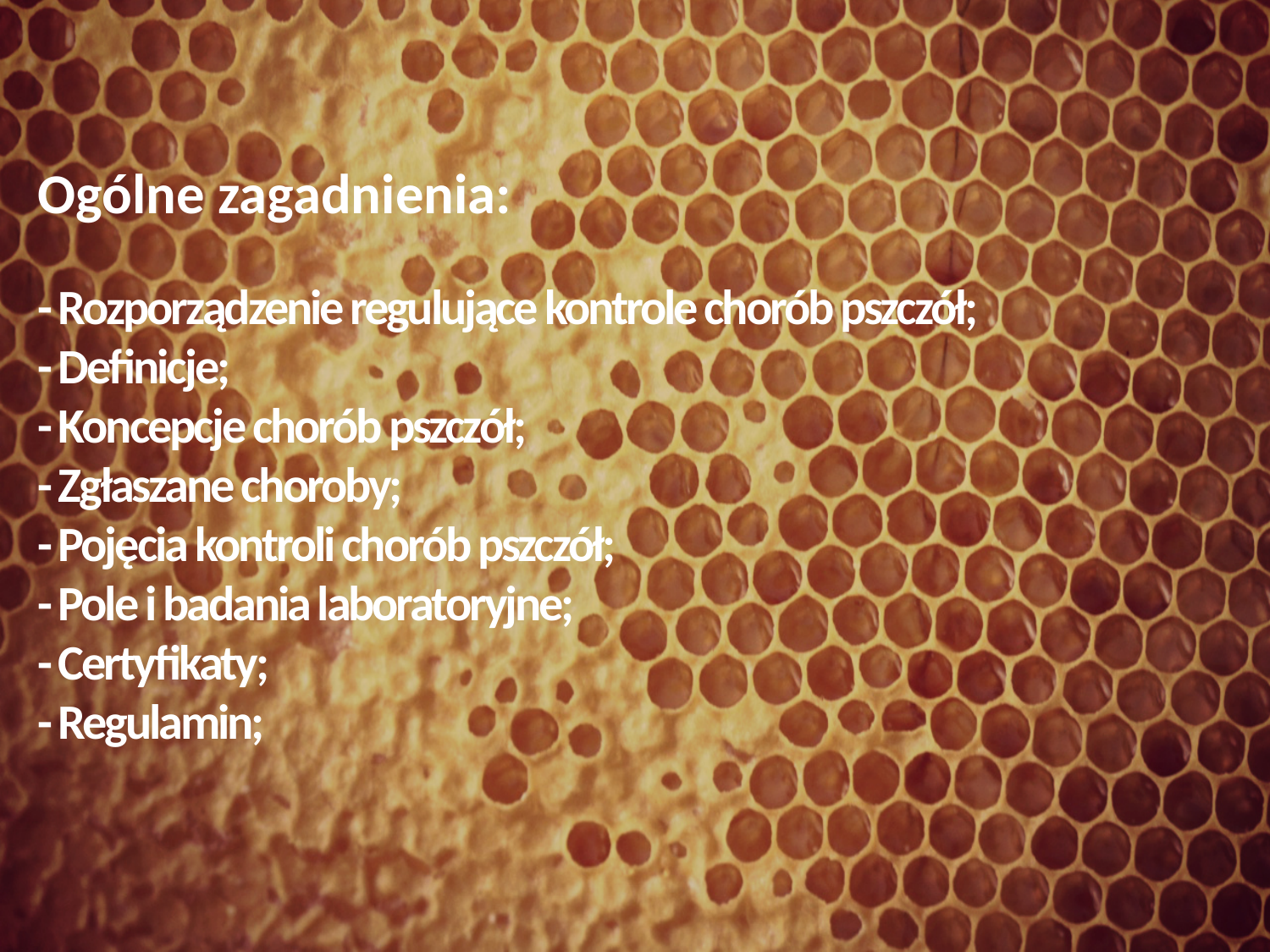

Ogólne zagadnienia:
- Rozporządzenie regulujące kontrole chorób pszczół;
- Definicje;
- Koncepcje chorób pszczół;
- Zgłaszane choroby;
- Pojęcia kontroli chorób pszczół;
- Pole i badania laboratoryjne;
- Certyfikaty;
- Regulamin;